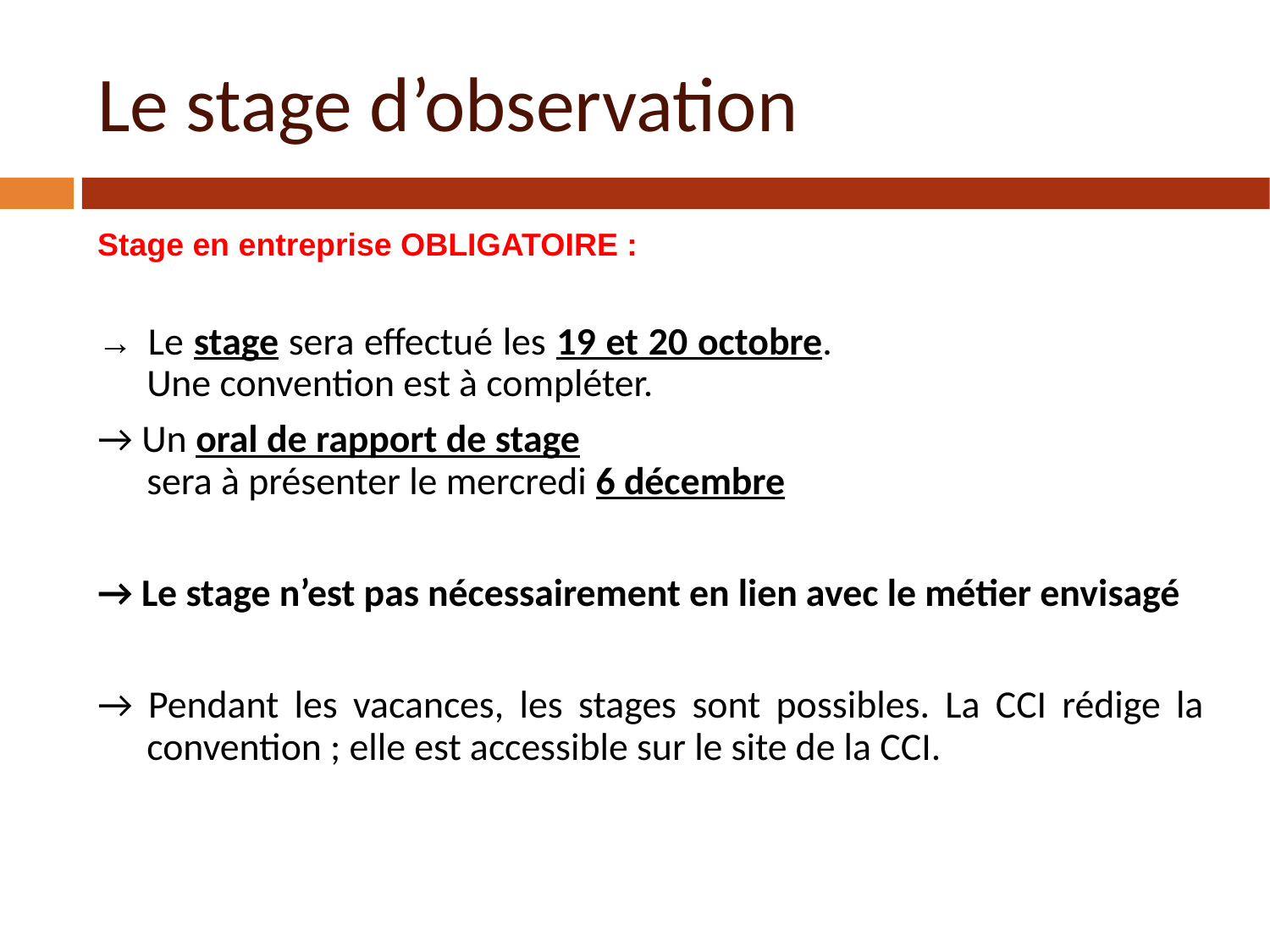

Le stage d’observation
Stage en entreprise OBLIGATOIRE :

→ 	Le stage sera effectué les 19 et 20 octobre.                                      Une convention est à compléter.
→ Un oral de rapport de stage                                                                       sera à présenter le mercredi 6 décembre

→ Le stage n’est pas nécessairement en lien avec le métier envisagé

→ Pendant les vacances, les stages sont possibles. La CCI rédige la convention ; elle est accessible sur le site de la CCI.